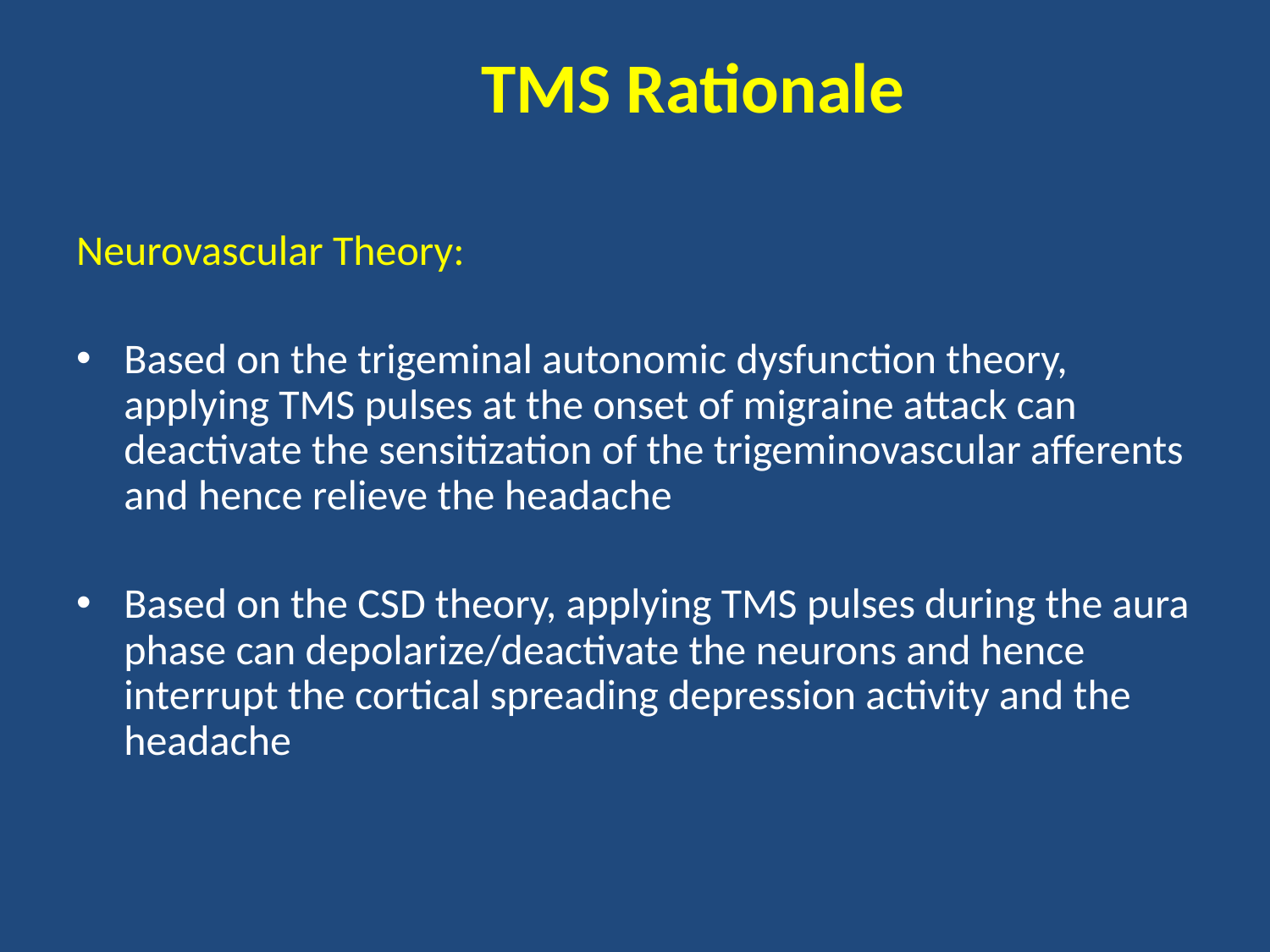

TMS Rationale
#
Neurovascular Theory:

Based on the trigeminal autonomic dysfunction theory, applying TMS pulses at the onset of migraine attack can deactivate the sensitization of the trigeminovascular afferents and hence relieve the headache

Based on the CSD theory, applying TMS pulses during the aura phase can depolarize/deactivate the neurons and hence interrupt the cortical spreading depression activity and the headache